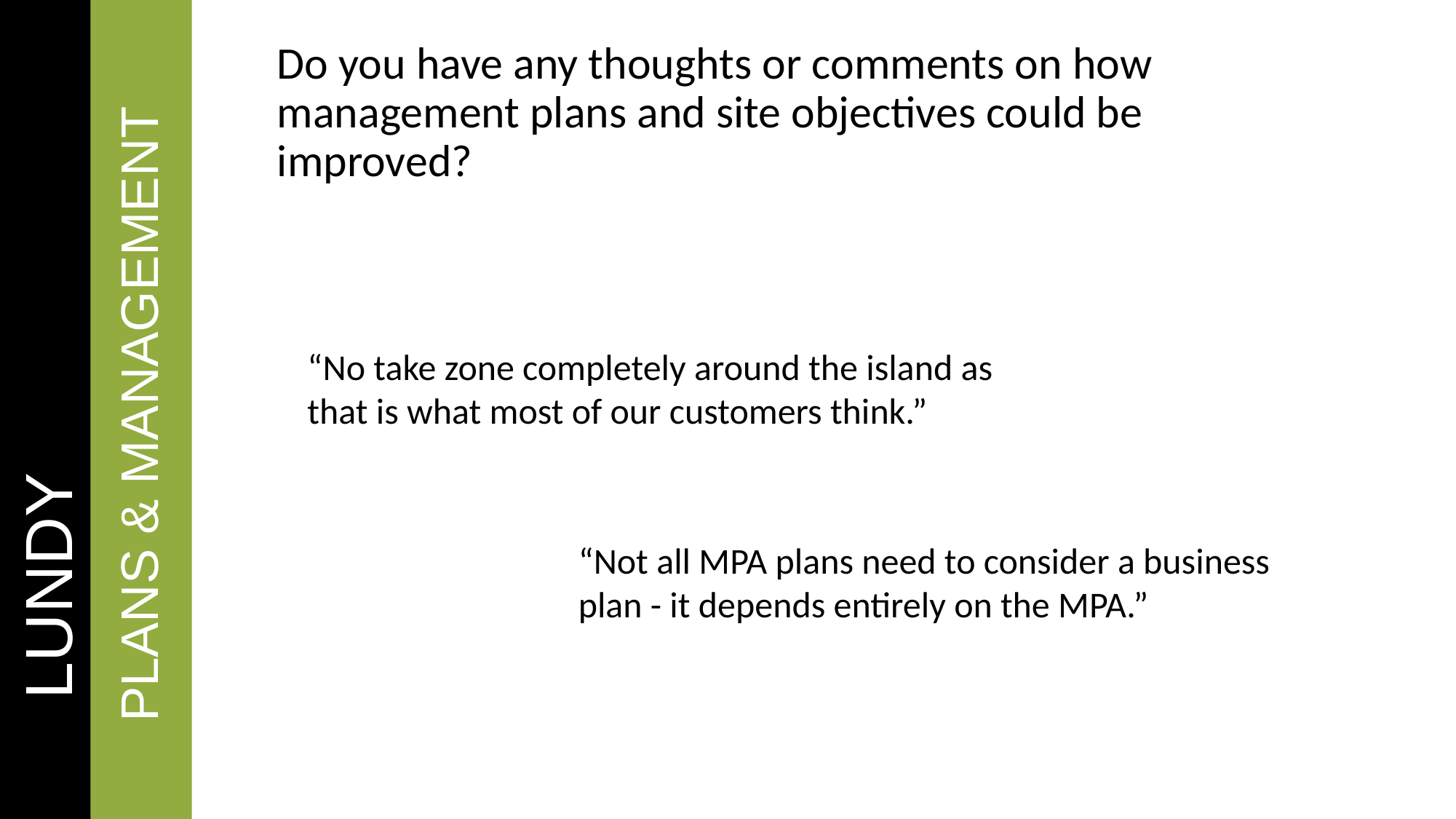

# Do you have any thoughts or comments on how management plans and site objectives could be improved?
“No take zone completely around the island as that is what most of our customers think.”
	LUNDY
	PLANS & MANAGEMENT
“Not all MPA plans need to consider a business plan - it depends entirely on the MPA.”